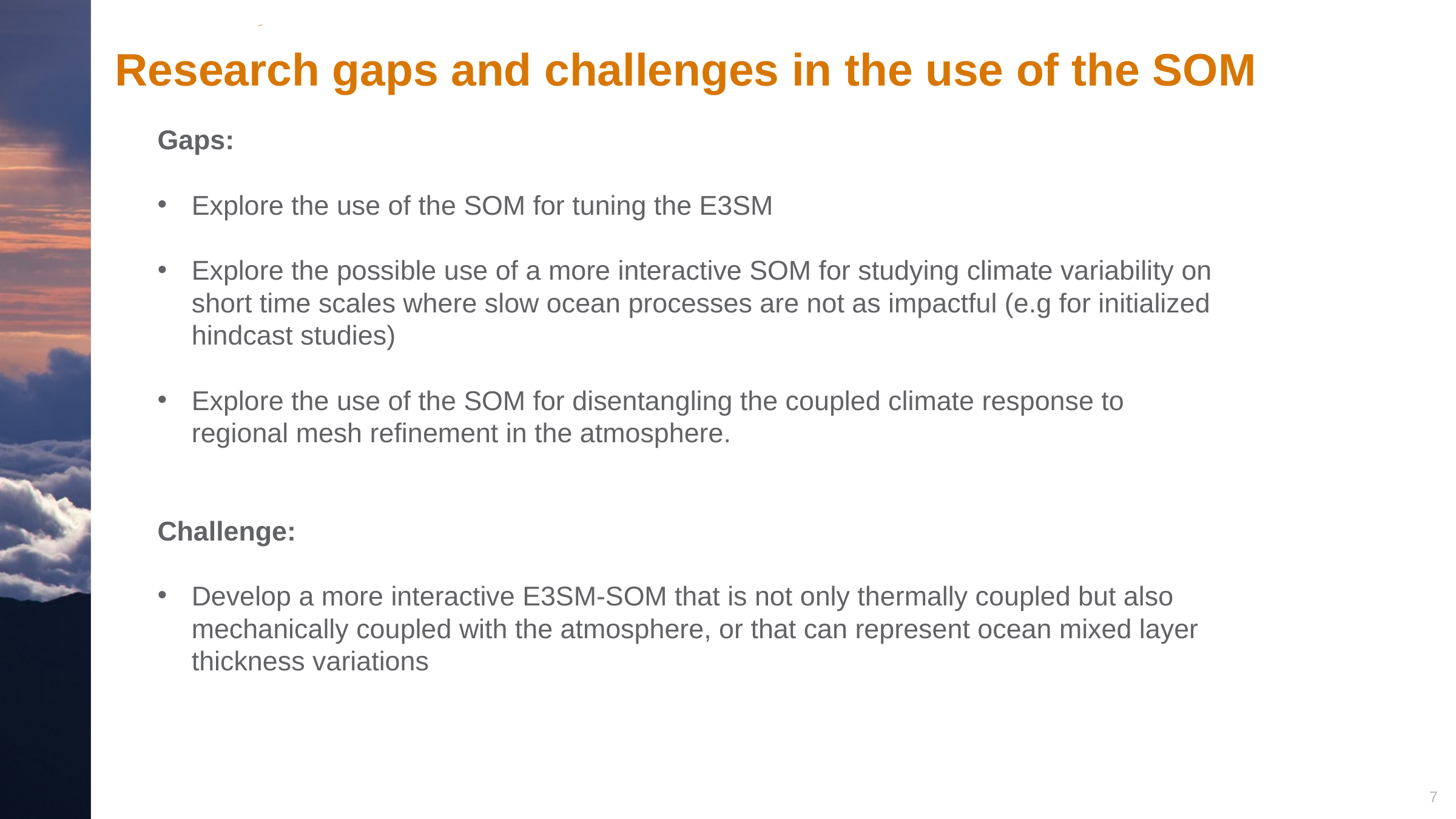

Research gaps and challenges in the use of the SOM

Gaps:

Explore the use of the SOM for tuning the E3SM

Explore the possible use of a more interactive SOM for studying climate variability on short time scales where slow ocean processes are not as impactful (e.g for initialized hindcast studies)

Explore the use of the SOM for disentangling the coupled climate response to regional mesh refinement in the atmosphere.

Challenge:

Develop a more interactive E3SM-SOM that is not only thermally coupled but also mechanically coupled with the atmosphere, or that can represent ocean mixed layer thickness variations

7